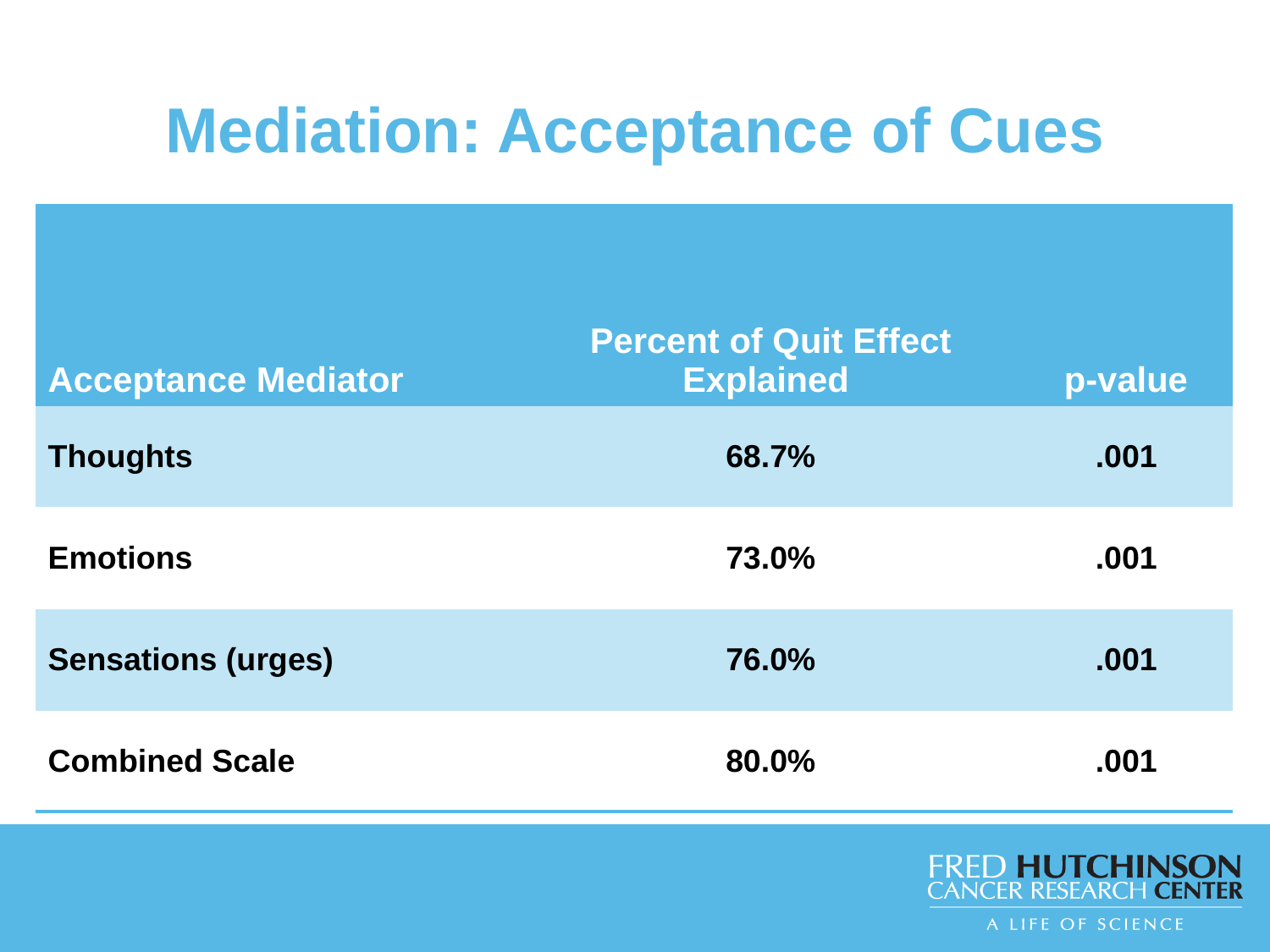

# Mediation: Acceptance of Cues
| Acceptance Mediator | Percent of Quit Effect Explained | p-value |
| --- | --- | --- |
| Thoughts | 68.7% | .001 |
| Emotions | 73.0% | .001 |
| Sensations (urges) | 76.0% | .001 |
| Combined Scale | 80.0% | .001 |